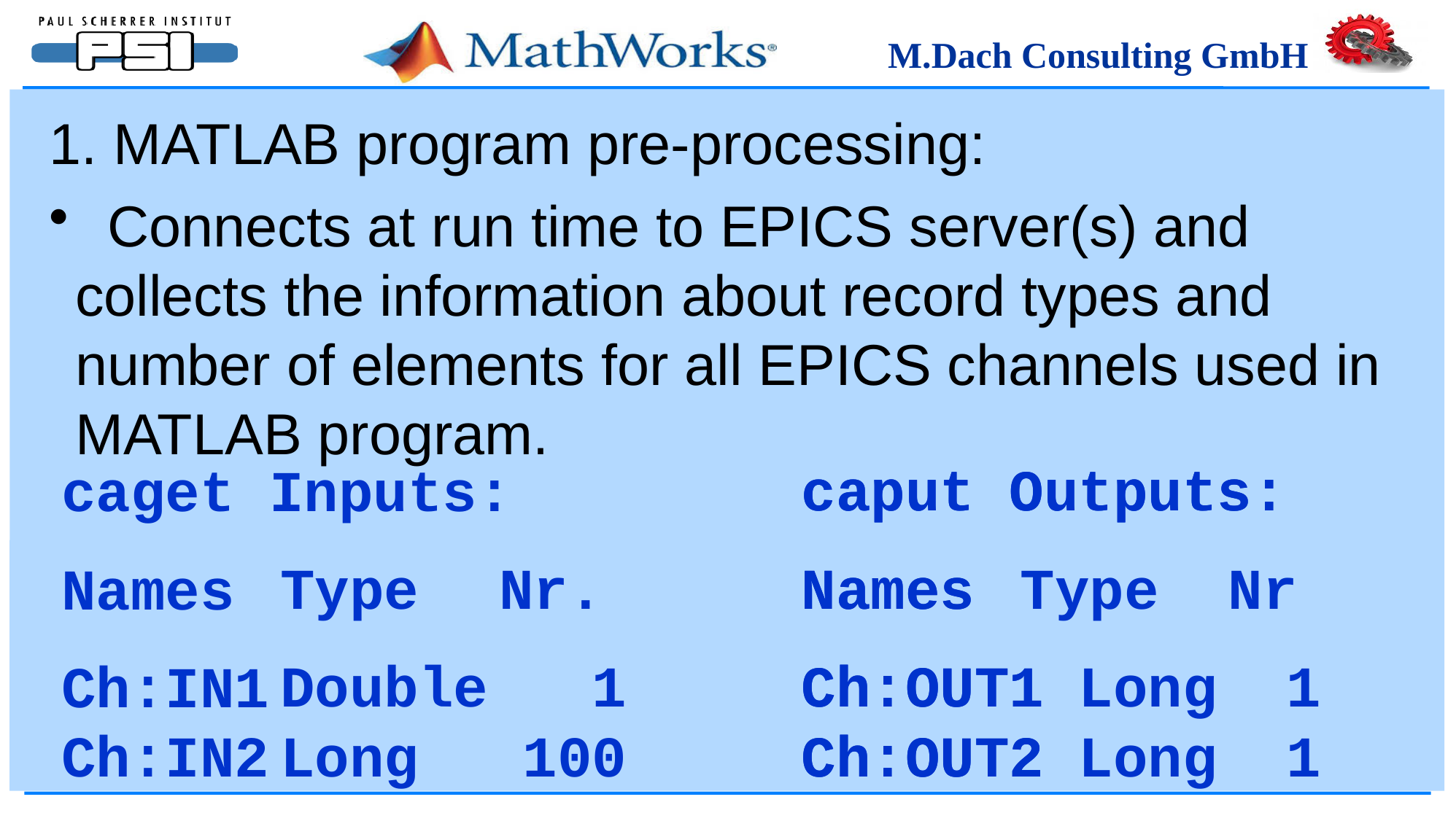

1. MATLAB program pre-processing:
  Connects at run time to EPICS server(s) and collects the information about record types and number of elements for all EPICS channels used in MATLAB program.

		Type	Nr.
		Double   1
		Long   100
caput Outputs:
Names
Ch:OUT1
Ch:OUT2
caput Outputs:
Names	Type  Nr
Ch:OUT1 Long  1
Ch:OUT2 Long  1
caget Inputs:
Names
Ch:IN1
Ch:IN2